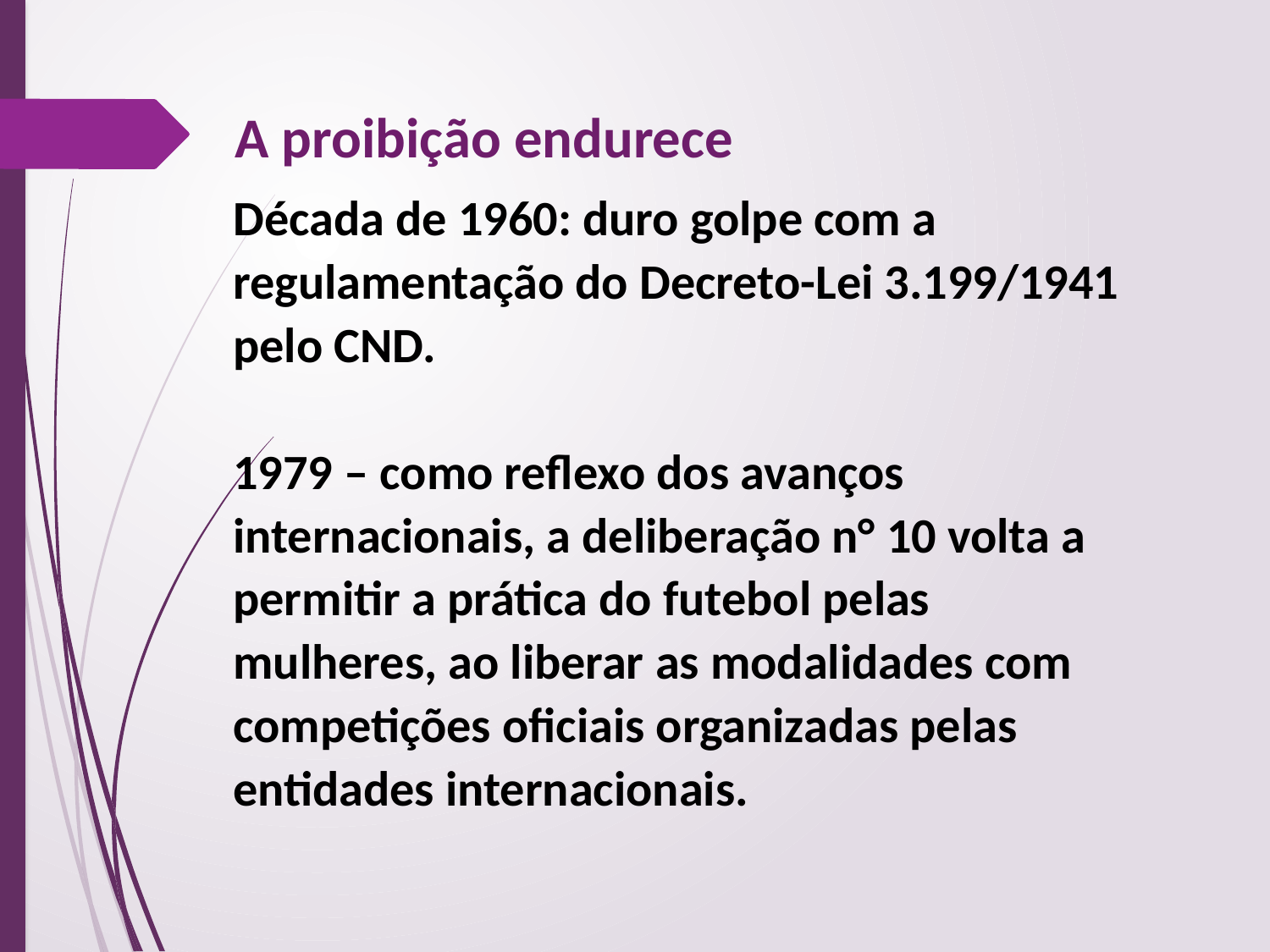

A proibição endurece
Década de 1960: duro golpe com a regulamentação do Decreto-Lei 3.199/1941 pelo CND.

1979 – como reflexo dos avanços internacionais, a deliberação n° 10 volta a permitir a prática do futebol pelas mulheres, ao liberar as modalidades com competições oficiais organizadas pelas entidades internacionais.